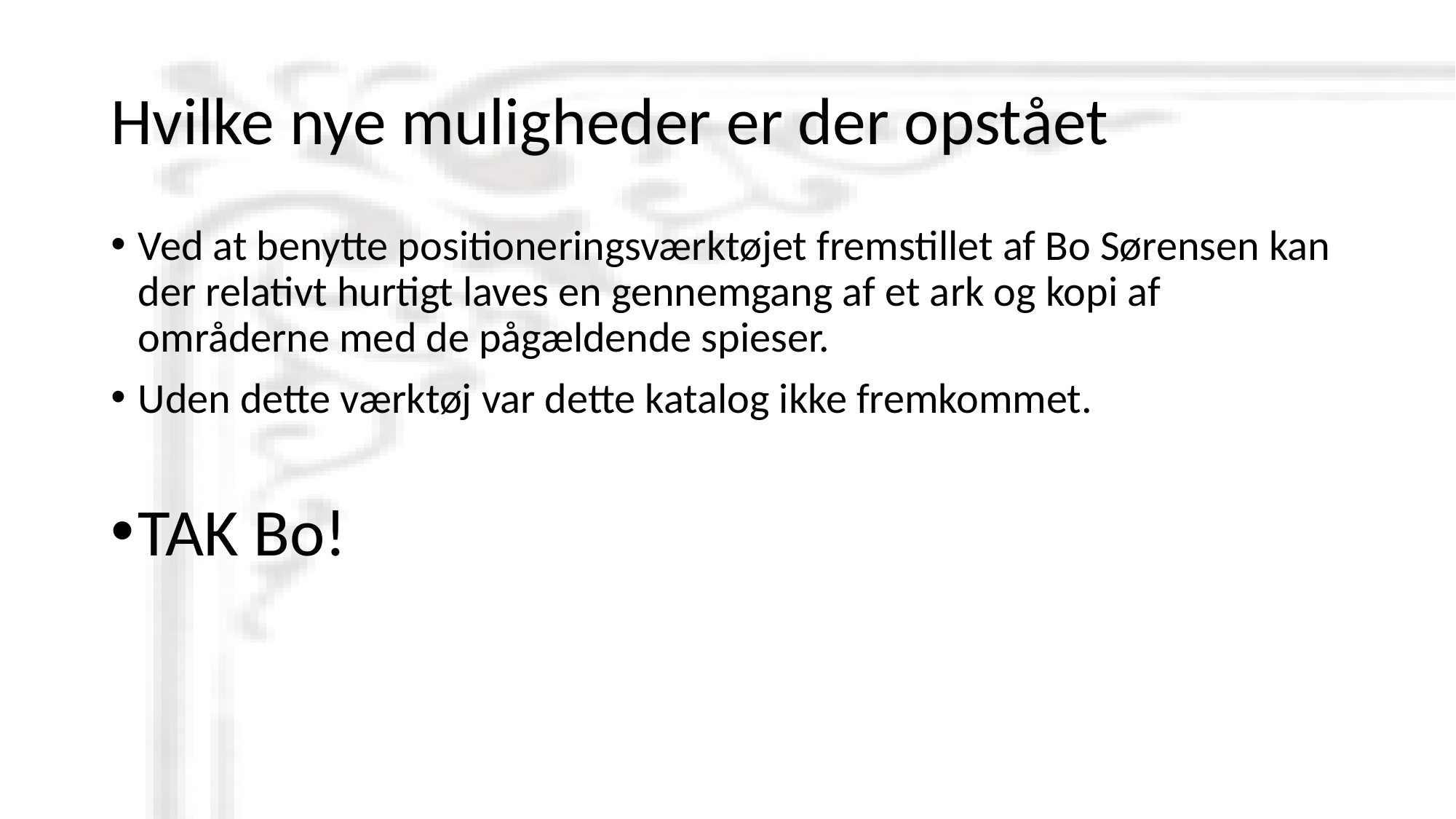

# Hvilke nye muligheder er der opstået
Ved at benytte positioneringsværktøjet fremstillet af Bo Sørensen kan der relativt hurtigt laves en gennemgang af et ark og kopi af områderne med de pågældende spieser.
Uden dette værktøj var dette katalog ikke fremkommet.

TAK Bo!